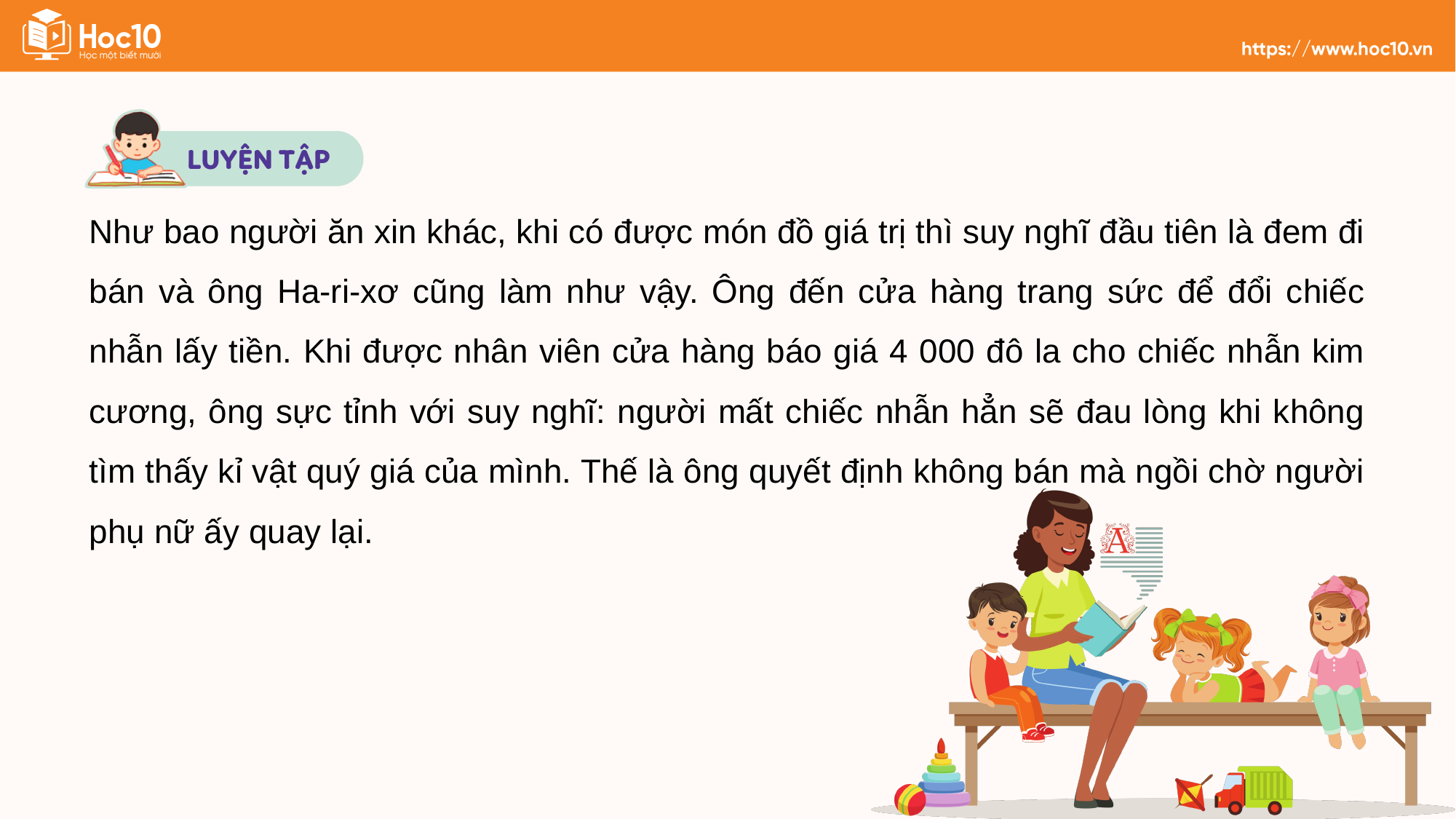

Như bao người ăn xin khác, khi có được món đồ giá trị thì suy nghĩ đầu tiên là đem đi bán và ông Ha-ri-xơ cũng làm như vậy. Ông đến cửa hàng trang sức để đổi chiếc nhẫn lấy tiền. Khi được nhân viên cửa hàng báo giá 4 000 đô la cho chiếc nhẫn kim cương, ông sực tỉnh với suy nghĩ: người mất chiếc nhẫn hẳn sẽ đau lòng khi không tìm thấy kỉ vật quý giá của mình. Thế là ông quyết định không bán mà ngồi chờ người phụ nữ ấy quay lại.